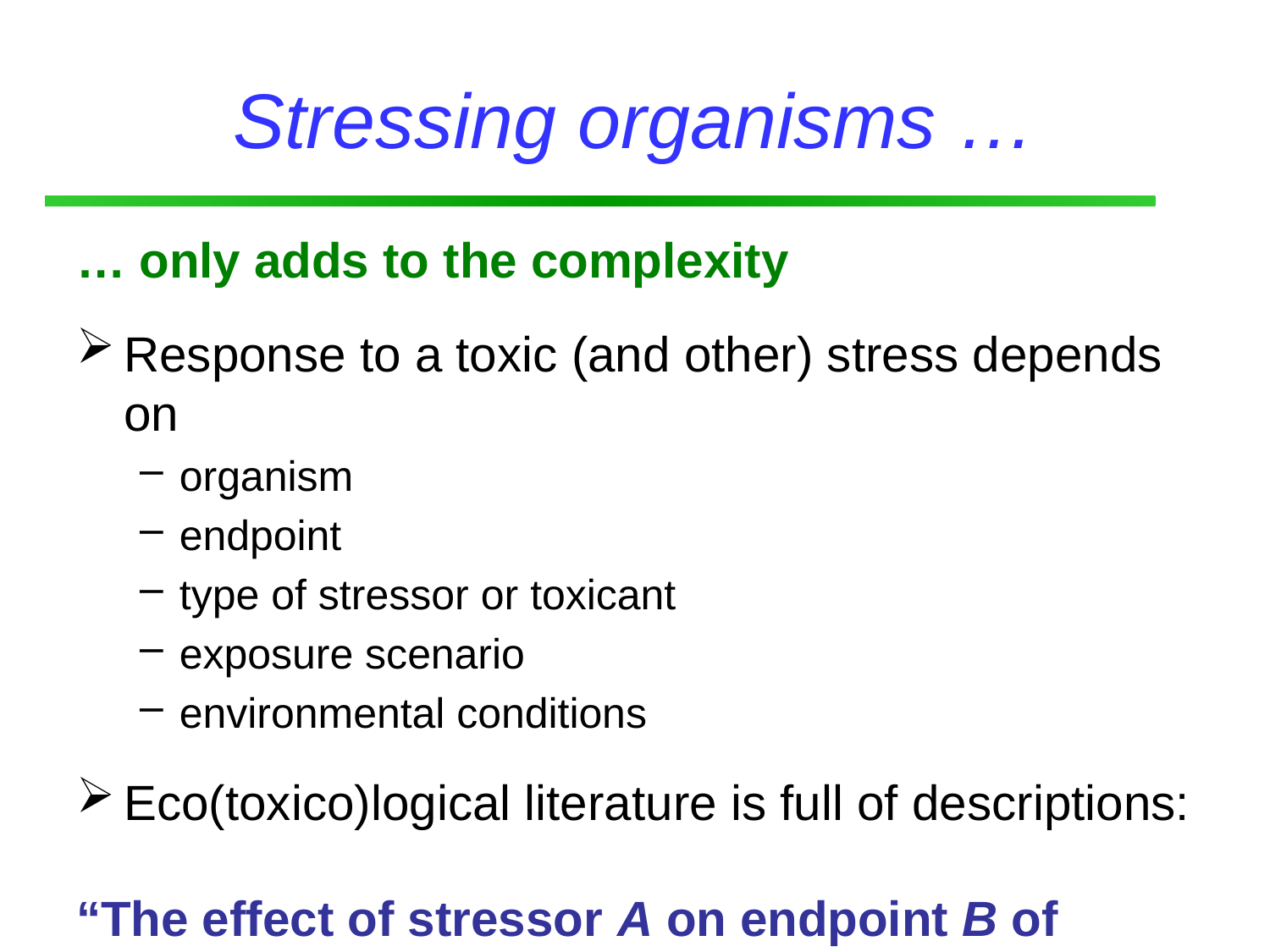

# Stressing organisms …
… only adds to the complexity

Response to a toxic (and other) stress depends on
organism
endpoint
type of stressor or toxicant
exposure scenario
environmental conditions

Eco(toxico)logical literature is full of descriptions:

“The effect of stressor A on endpoint B of species C (under influence of environmental factor D)”